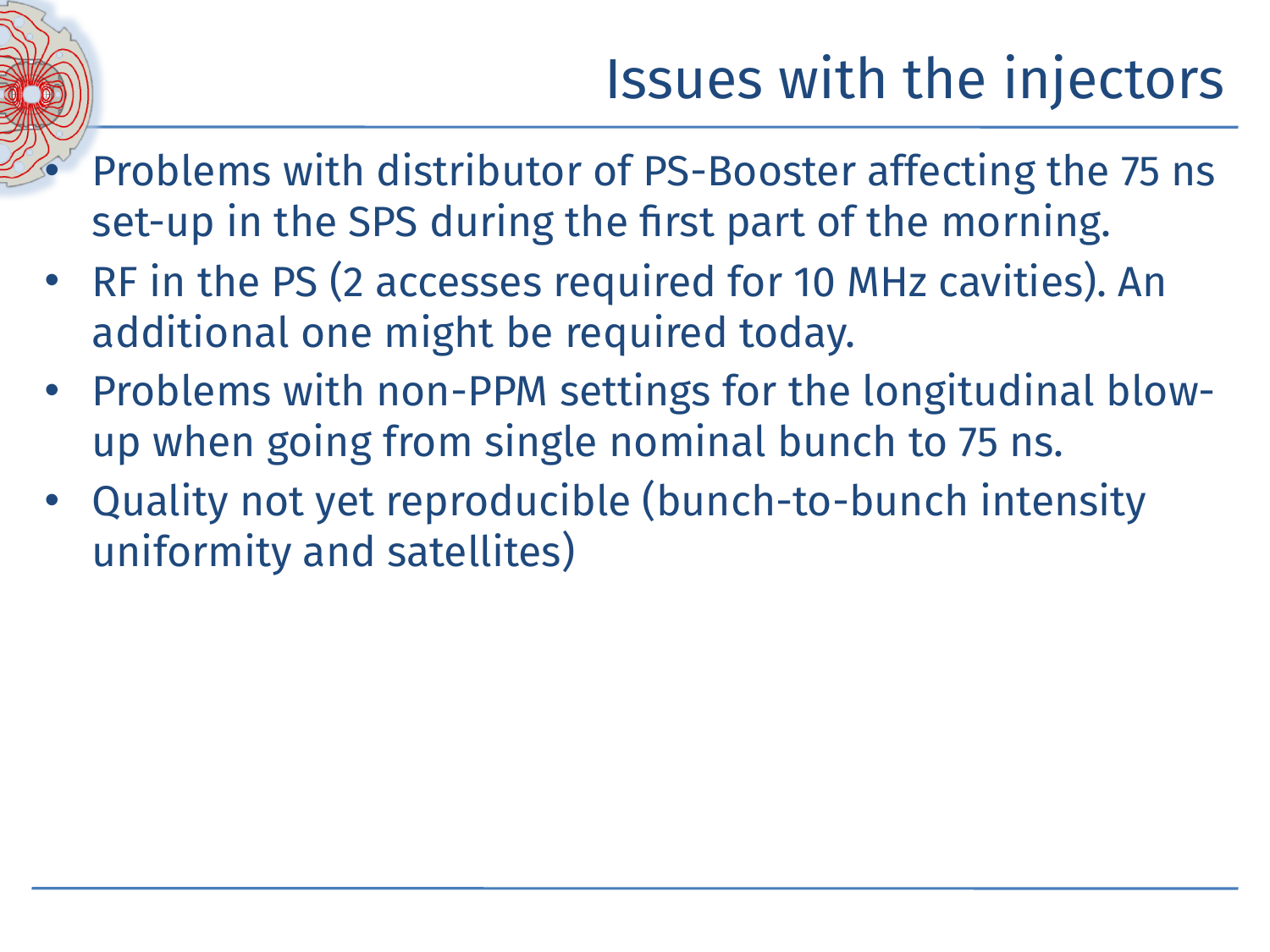

# Issues with the injectors
Problems with distributor of PS-Booster affecting the 75 ns set-up in the SPS during the first part of the morning.
RF in the PS (2 accesses required for 10 MHz cavities). An additional one might be required today.
Problems with non-PPM settings for the longitudinal blow-up when going from single nominal bunch to 75 ns.
Quality not yet reproducible (bunch-to-bunch intensity uniformity and satellites)